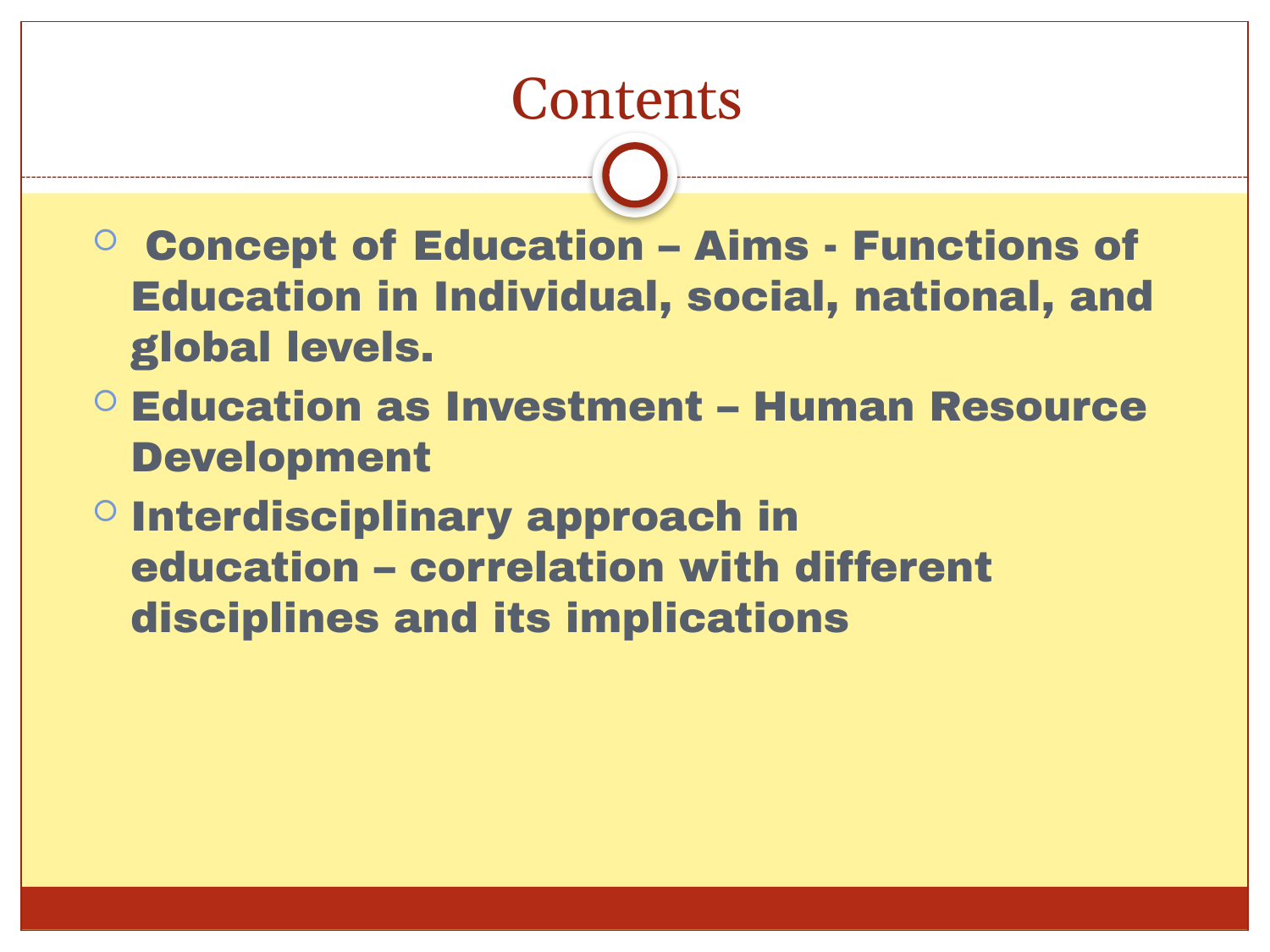

# Contents
 Concept of Education – Aims - Functions of Education in Individual, social, national, and global levels.
Education as Investment – Human Resource Development
Interdisciplinary approach in education – correlation with different disciplines and its implications